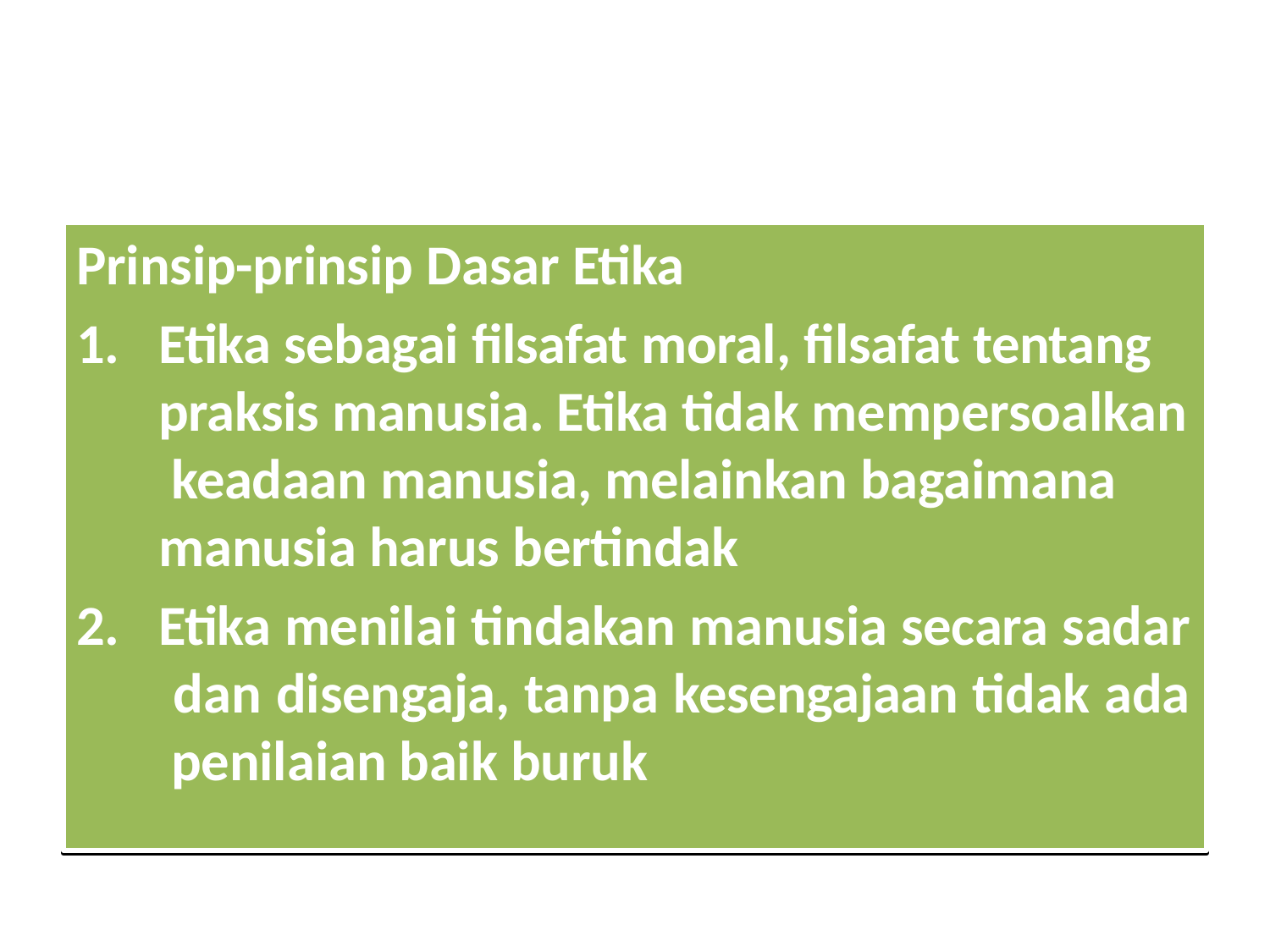

Prinsip-prinsip Dasar Etika
Etika sebagai filsafat moral, filsafat tentang  praksis manusia. Etika tidak mempersoalkan  keadaan manusia, melainkan bagaimana  manusia harus bertindak
Etika menilai tindakan manusia secara sadar  dan disengaja, tanpa kesengajaan tidak ada  penilaian baik buruk